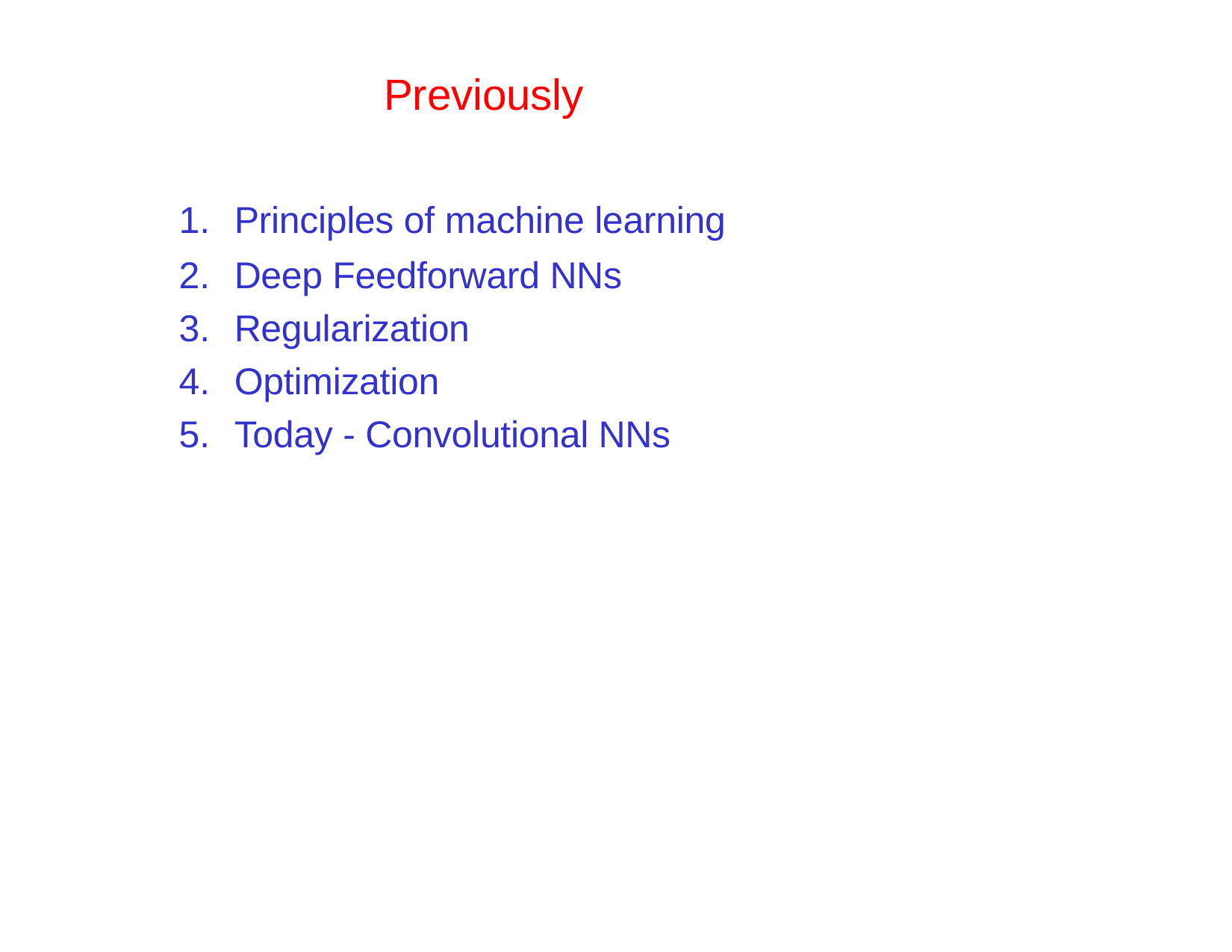

# Previously
Principles of machine learning
Deep Feedforward NNs
Regularization
Optimization
Today - Convolutional NNs